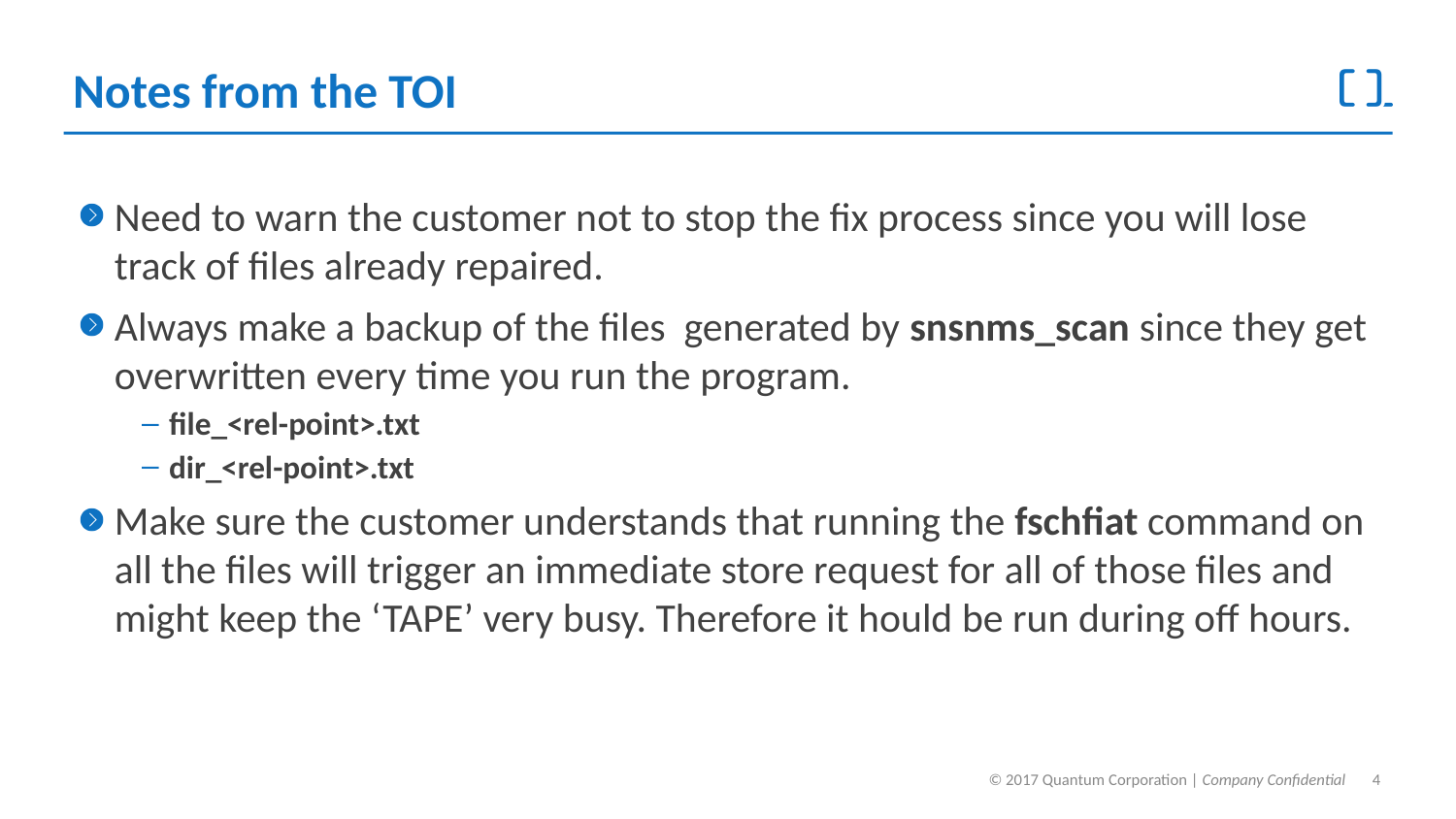

# Notes from the TOI
Need to warn the customer not to stop the fix process since you will lose track of files already repaired.
Always make a backup of the files  generated by snsnms_scan since they get overwritten every time you run the program.
file_<rel-point>.txt
dir_<rel-point>.txt
Make sure the customer understands that running the fschfiat command on all the files will trigger an immediate store request for all of those files and might keep the ‘TAPE’ very busy. Therefore it hould be run during off hours.